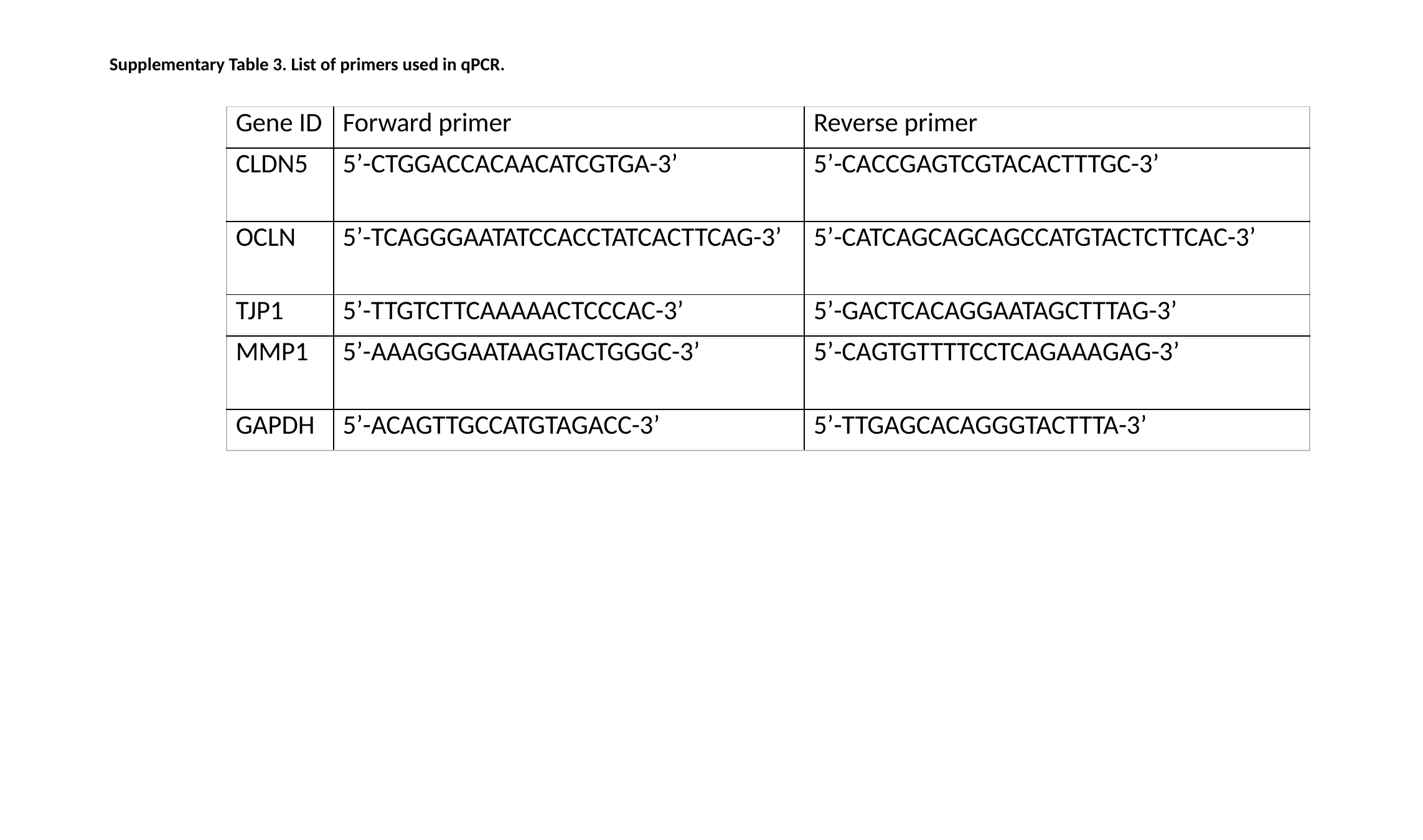

Supplementary Table 3. List of primers used in qPCR.
| Gene ID | Forward primer | Reverse primer |
| --- | --- | --- |
| CLDN5 | 5’-CTGGACCACAACATCGTGA-3’ | 5’-CACCGAGTCGTACACTTTGC-3’ |
| OCLN | 5’-TCAGGGAATATCCACCTATCACTTCAG-3’ | 5’-CATCAGCAGCAGCCATGTACTCTTCAC-3’ |
| TJP1 | 5’-TTGTCTTCAAAAACTCCCAC-3’ | 5’-GACTCACAGGAATAGCTTTAG-3’ |
| MMP1 | 5’-AAAGGGAATAAGTACTGGGC-3’ | 5’-CAGTGTTTTCCTCAGAAAGAG-3’ |
| GAPDH | 5’-ACAGTTGCCATGTAGACC-3’ | 5’-TTGAGCACAGGGTACTTTA-3’ |